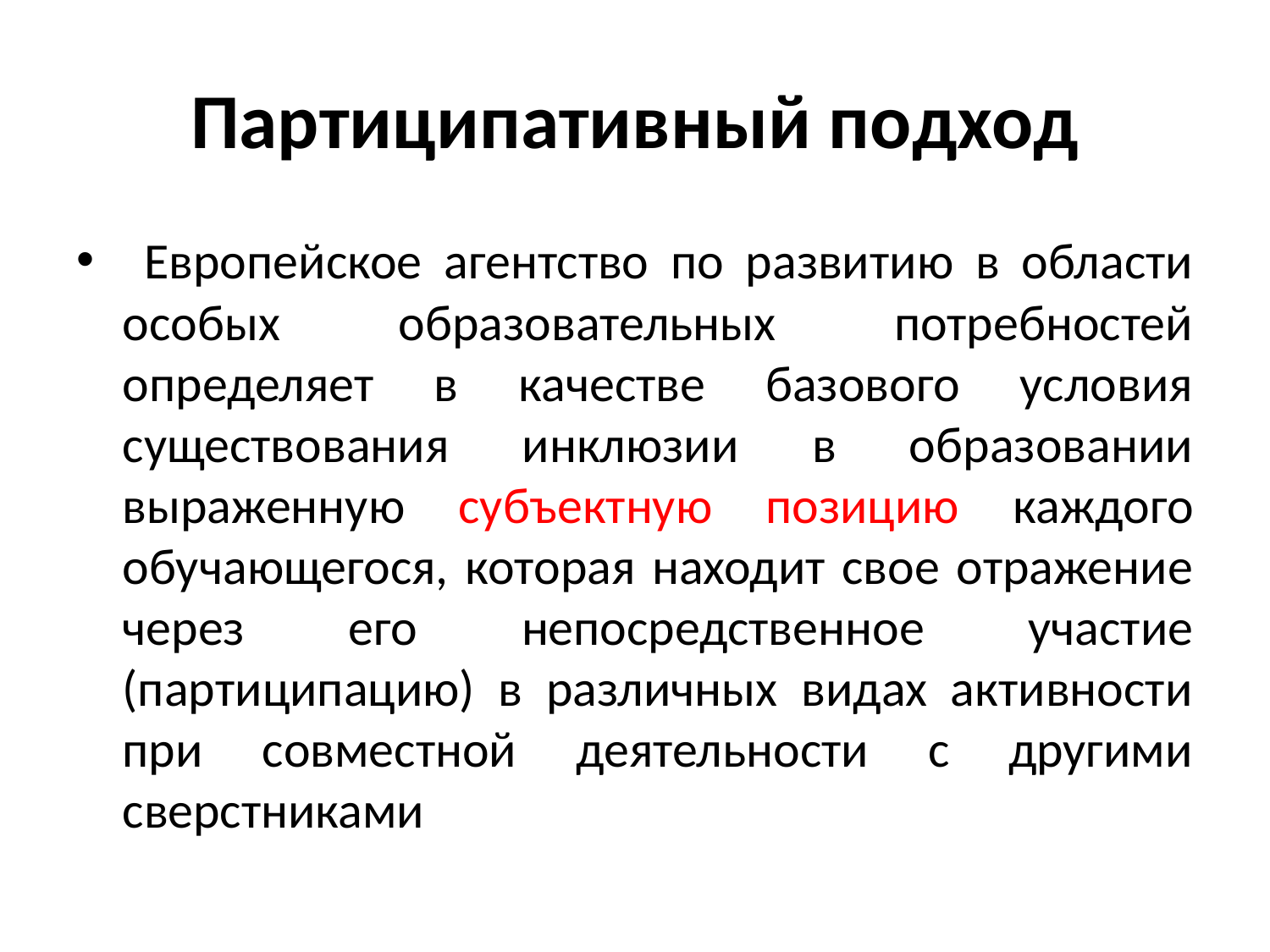

# Партиципативный подход
 Европейское агентство по развитию в области особых образовательных потребностей определяет в качестве базового условия существования инклюзии в образовании выраженную субъектную позицию каждого обучающегося, которая находит свое отражение через его непосредственное участие (партиципацию) в различных видах активности при совместной деятельности с другими сверстниками